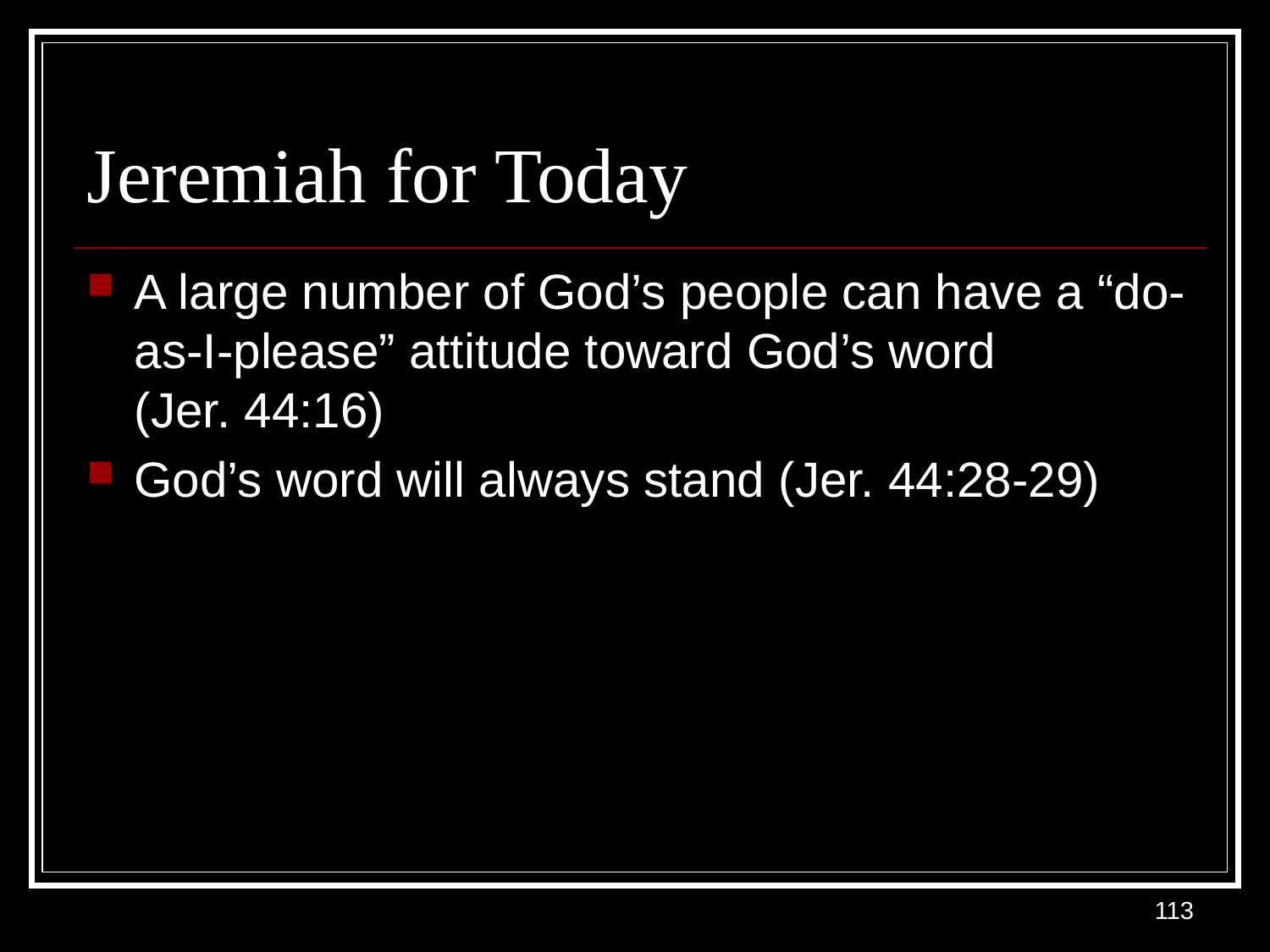

# Jeremiah for Today
A large number of God’s people can have a “do-as-I-please” attitude toward God’s word        (Jer. 44:16)
God’s word will always stand (Jer. 44:28-29)
113